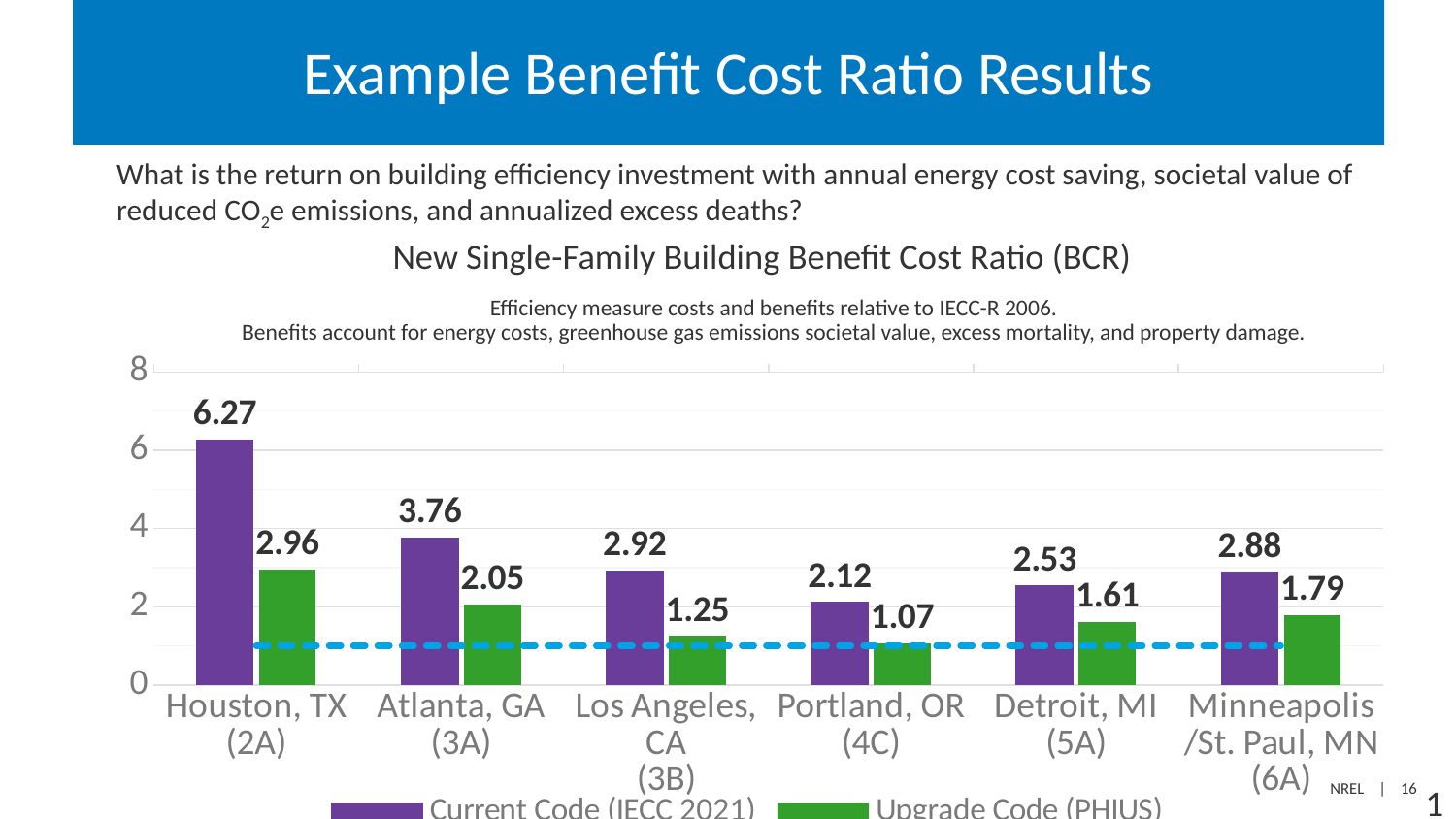

# Example Benefit Cost Ratio Results
What is the return on building efficiency investment with annual energy cost saving, societal value of reduced CO2e emissions, and annualized excess deaths?
New Single-Family Building Benefit Cost Ratio (BCR)
Efficiency measure costs and benefits relative to IECC-R 2006.
Benefits account for energy costs, greenhouse gas emissions societal value, excess mortality, and property damage.

### Chart

| Category | Current Code (IECC 2021) | Upgrade Code (PHIUS) | Threshold |
|---|---|---|---|
| Houston, TX
(2A) | 6.27 | 2.96 | 1.0 |
| Atlanta, GA
(3A) | 3.76 | 2.05 | 1.0 |
| Los Angeles, CA
(3B) | 2.92 | 1.25 | 1.0 |
| Portland, OR
(4C) | 2.12 | 1.07 | 1.0 |
| Detroit, MI
(5A) | 2.53 | 1.61 | 1.0 |
| Minneapolis/St. Paul, MN
(6A) | 2.88 | 1.79 | 1.0 |
16